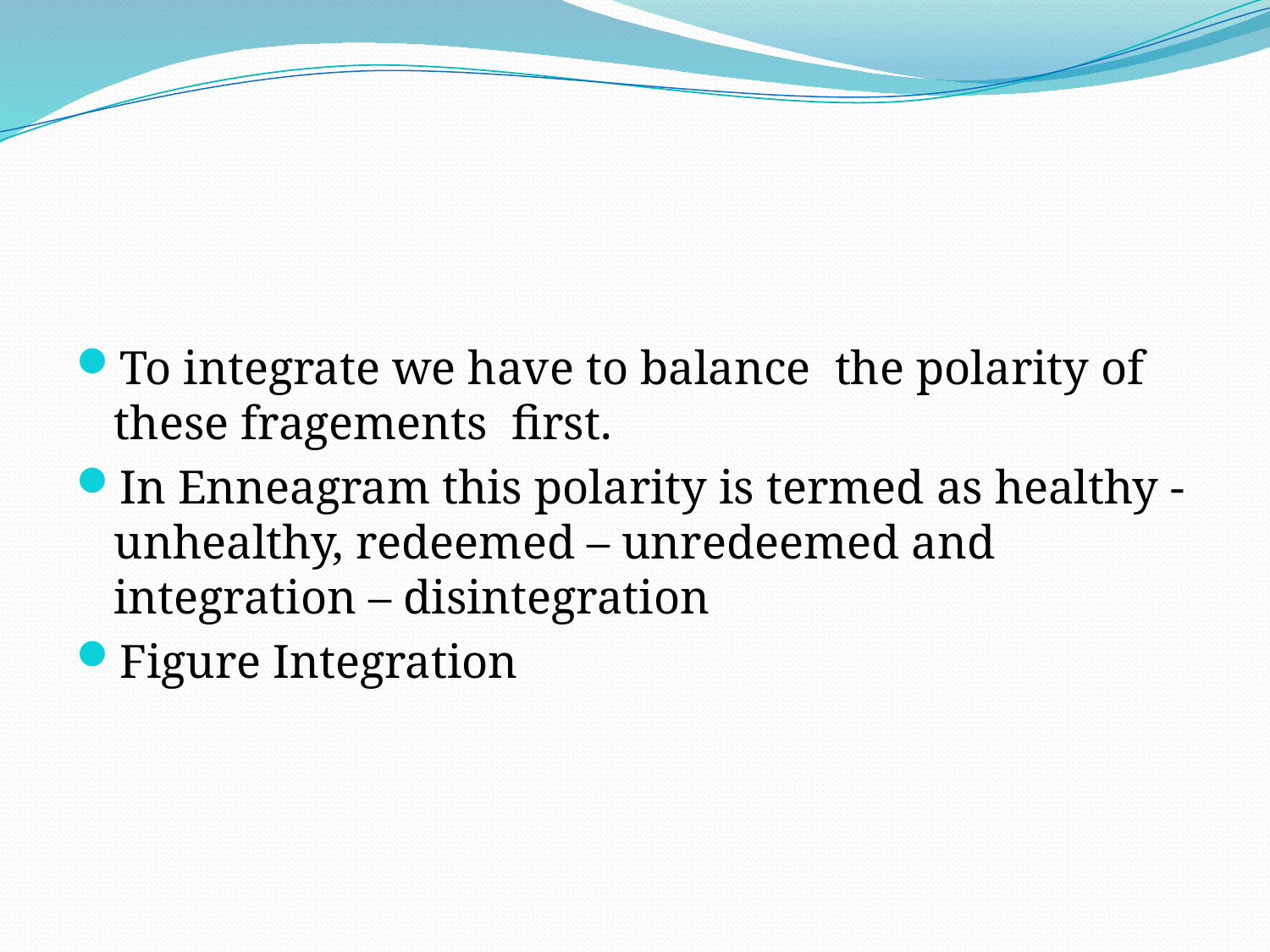

#

To integrate we have to balance  the polarity of these fragements  first.
In Enneagram this polarity is termed as healthy - unhealthy, redeemed – unredeemed and integration – disintegration
Figure Integration